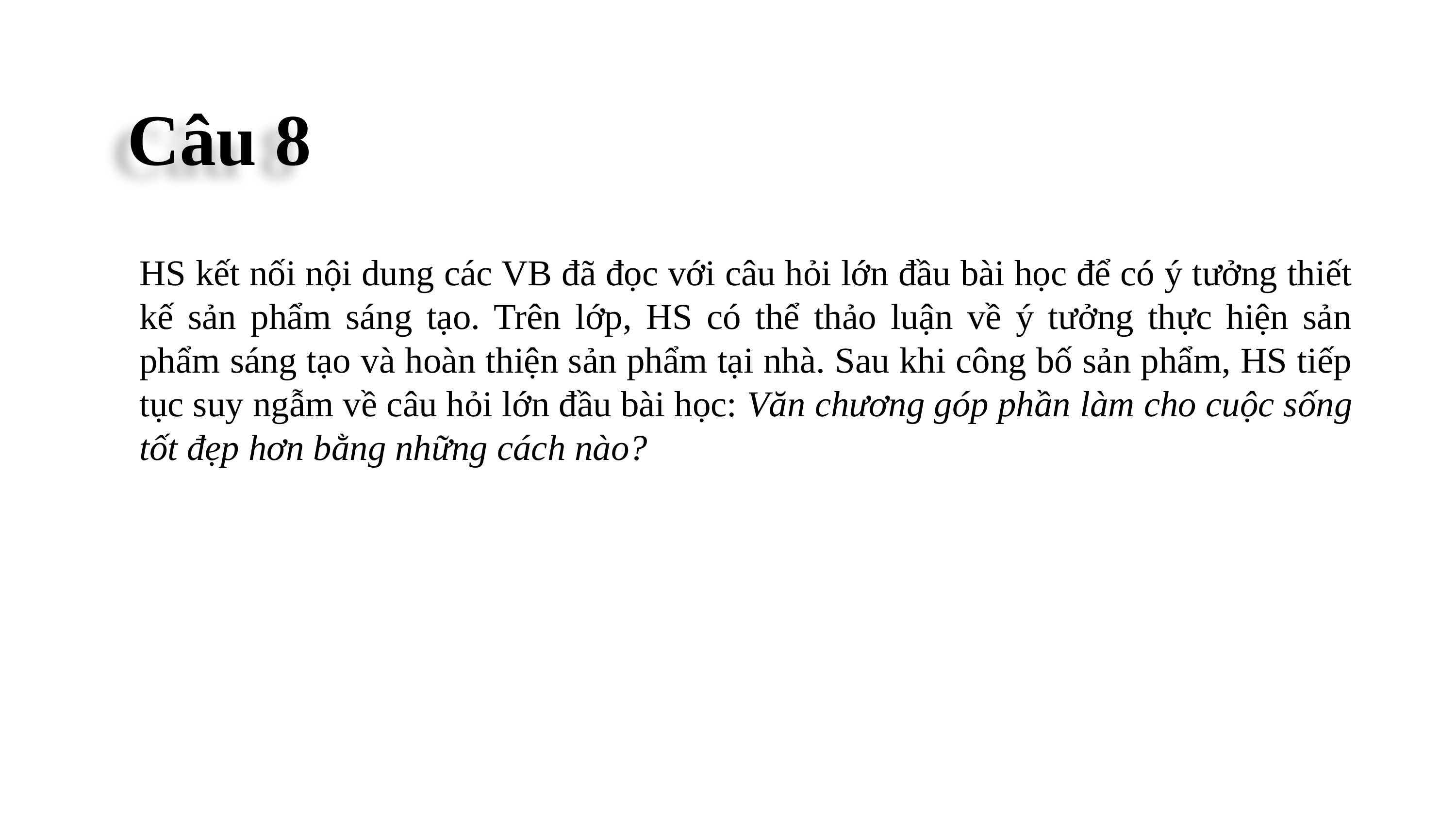

Câu 8
HS kết nối nội dung các VB đã đọc với câu hỏi lớn đầu bài học để có ý tưởng thiết kế sản phẩm sáng tạo. Trên lớp, HS có thể thảo luận về ý tưởng thực hiện sản phẩm sáng tạo và hoàn thiện sản phẩm tại nhà. Sau khi công bố sản phẩm, HS tiếp tục suy ngẫm về câu hỏi lớn đầu bài học: Văn chương góp phần làm cho cuộc sống tốt đẹp hơn bằng những cách nào?